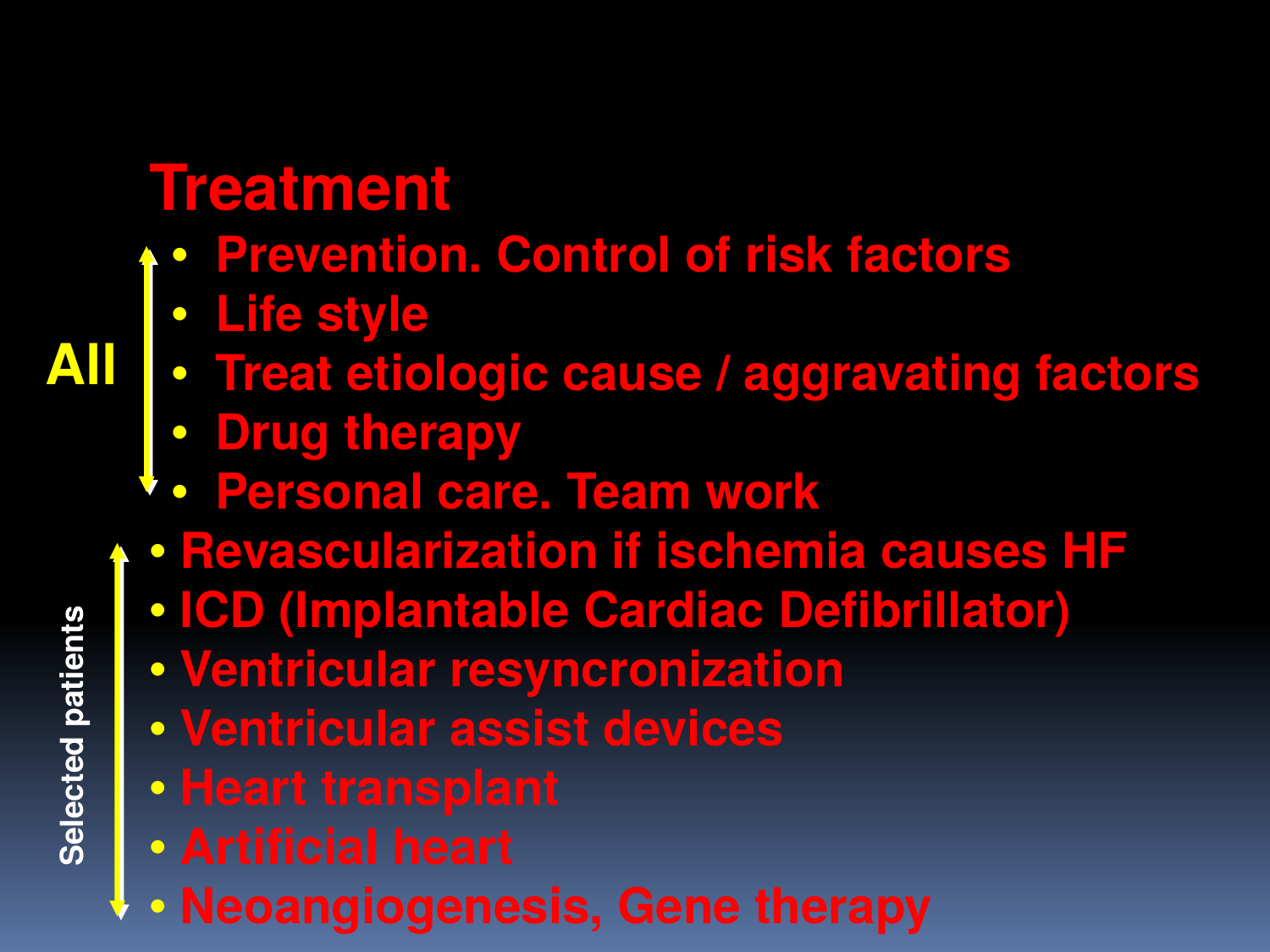

Treatment
 Prevention. Control of risk factors
 Life style
 Treat etiologic cause / aggravating factors
 Drug therapy
 Personal care. Team work
 Revascularization if ischemia causes HF
 ICD (Implantable Cardiac Defibrillator)
 Ventricular resyncronization
 Ventricular assist devices
 Heart transplant
 Artificial heart
 Neoangiogenesis, Gene therapy

All

Selected patients